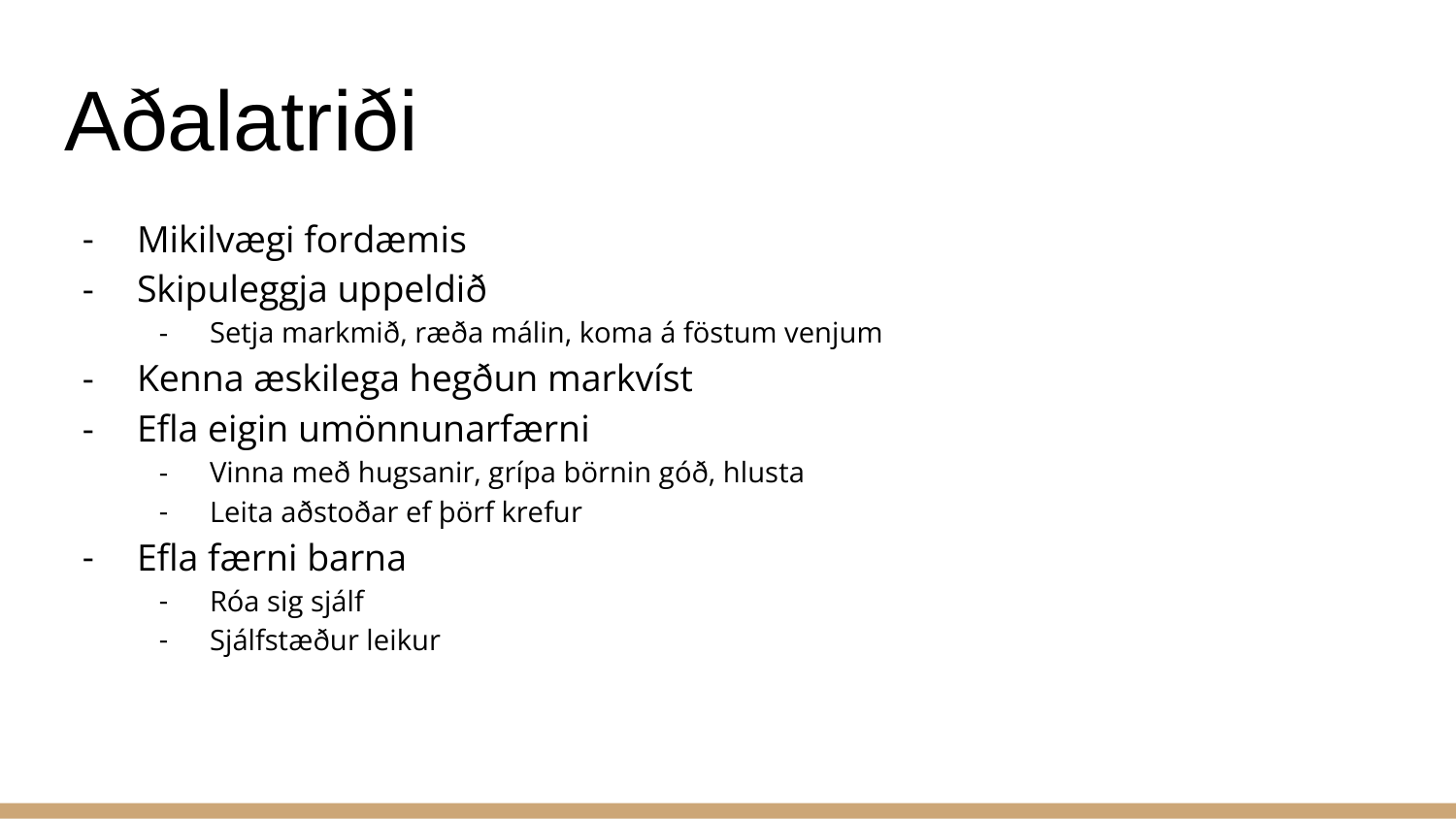

# Aðalatriði
Mikilvægi fordæmis
Skipuleggja uppeldið
Setja markmið, ræða málin, koma á föstum venjum
Kenna æskilega hegðun markvíst
Efla eigin umönnunarfærni
Vinna með hugsanir, grípa börnin góð, hlusta
Leita aðstoðar ef þörf krefur
Efla færni barna
Róa sig sjálf
Sjálfstæður leikur